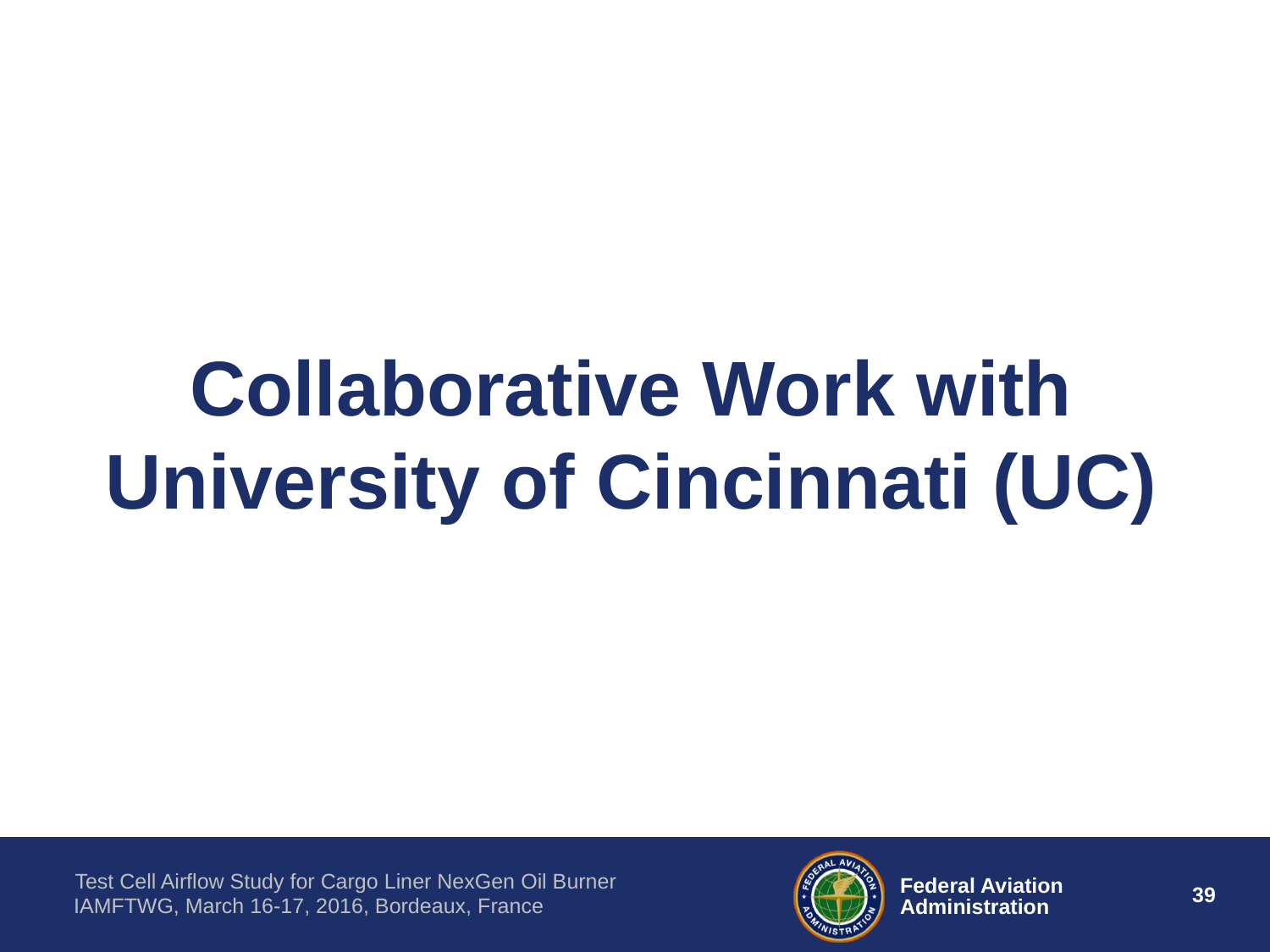

# Collaborative Work with University of Cincinnati (UC)